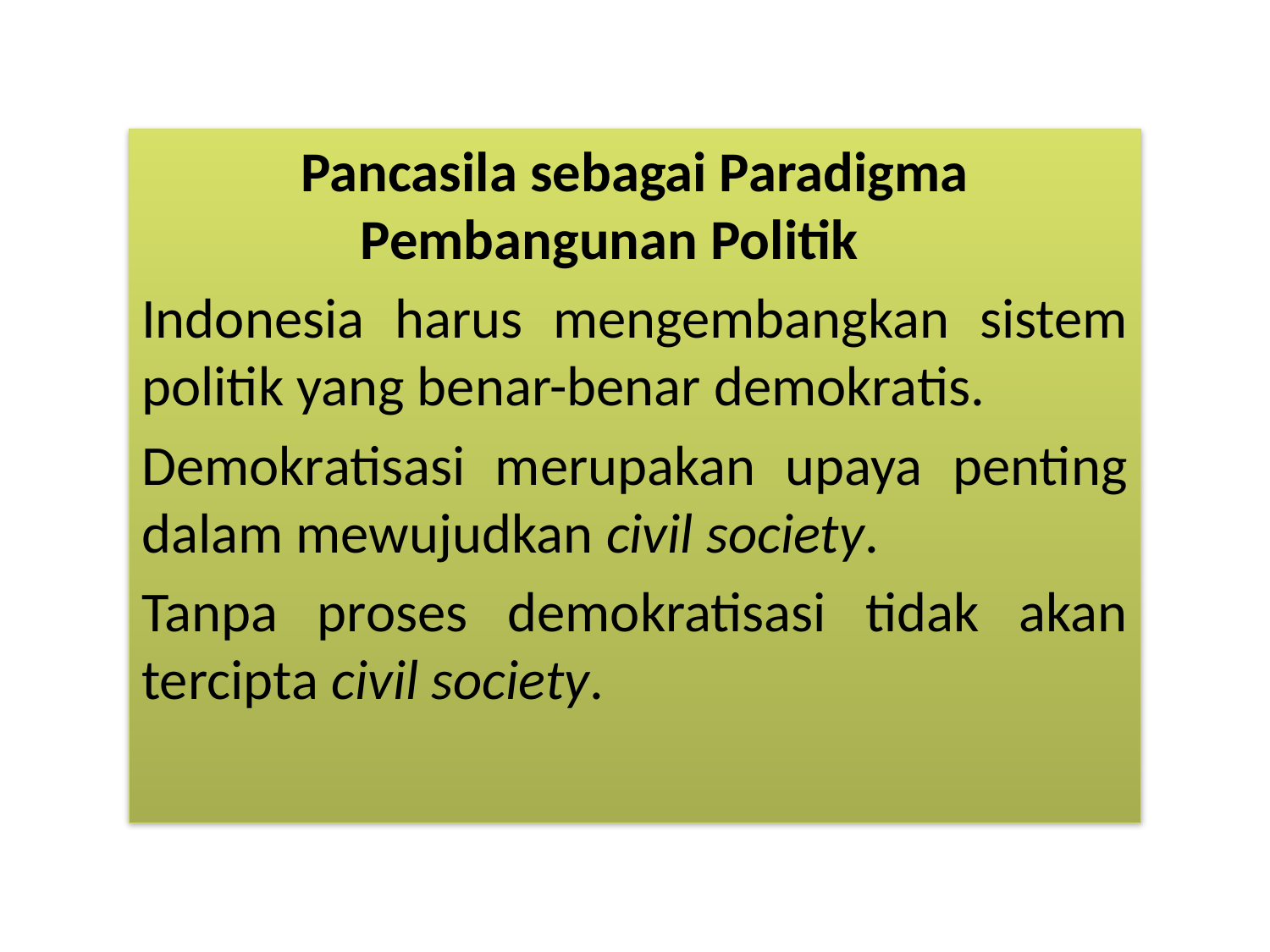

Pancasila sebagai Paradigma Pembangunan Politik
Indonesia harus mengembangkan sistem politik yang benar-benar demokratis.
Demokratisasi merupakan upaya penting dalam mewujudkan civil society.
Tanpa proses demokratisasi tidak akan tercipta civil society.